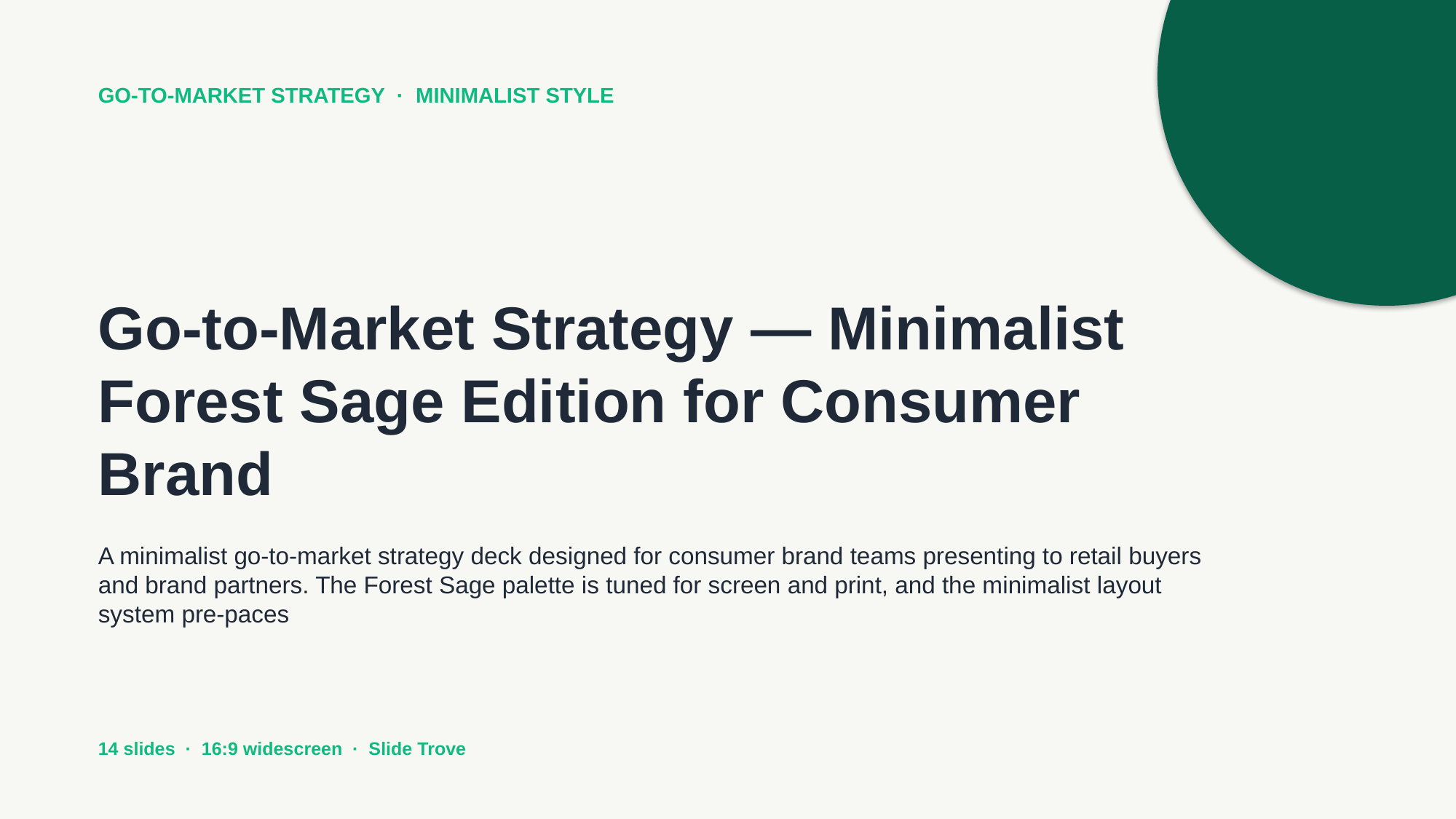

GO-TO-MARKET STRATEGY  ·  MINIMALIST STYLE
Go-to-Market Strategy — Minimalist Forest Sage Edition for Consumer Brand
A minimalist go-to-market strategy deck designed for consumer brand teams presenting to retail buyers and brand partners. The Forest Sage palette is tuned for screen and print, and the minimalist layout system pre-paces
14 slides  ·  16:9 widescreen  ·  Slide Trove